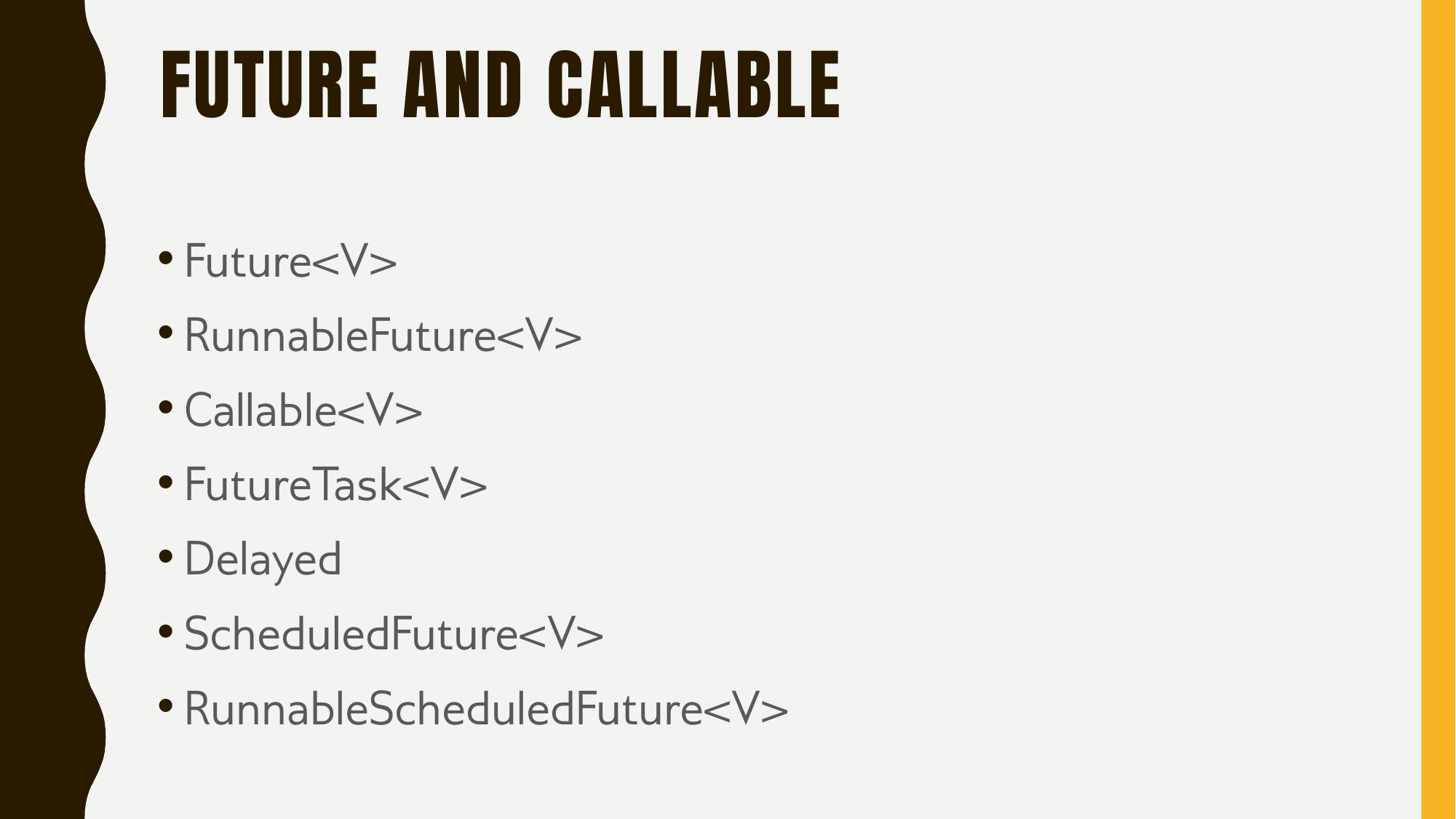

# Future and Callable
Future<V>
RunnableFuture<V>
Callable<V>
FutureTask<V>
Delayed
ScheduledFuture<V>
RunnableScheduledFuture<V>